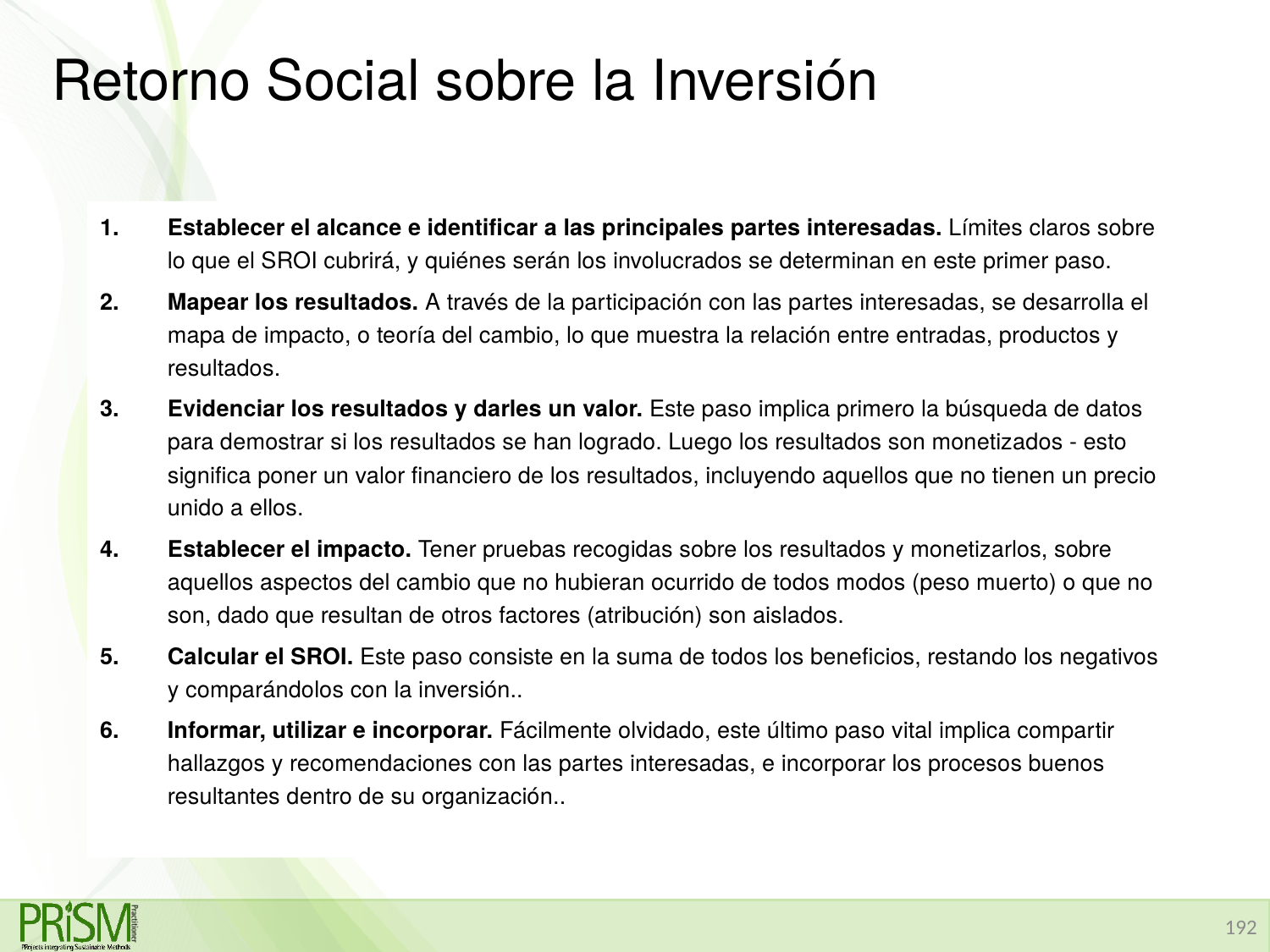

# Retorno Social sobre la Inversión
Establecer el alcance e identificar a las principales partes interesadas. Límites claros sobre lo que el SROI cubrirá, y quiénes serán los involucrados se determinan en este primer paso.
Mapear los resultados. A través de la participación con las partes interesadas, se desarrolla el mapa de impacto, o teoría del cambio, lo que muestra la relación entre entradas, productos y resultados.
Evidenciar los resultados y darles un valor. Este paso implica primero la búsqueda de datos para demostrar si los resultados se han logrado. Luego los resultados son monetizados - esto significa poner un valor financiero de los resultados, incluyendo aquellos que no tienen un precio unido a ellos.
Establecer el impacto. Tener pruebas recogidas sobre los resultados y monetizarlos, sobre aquellos aspectos del cambio que no hubieran ocurrido de todos modos (peso muerto) o que no son, dado que resultan de otros factores (atribución) son aislados.
Calcular el SROI. Este paso consiste en la suma de todos los beneficios, restando los negativos y comparándolos con la inversión..
Informar, utilizar e incorporar. Fácilmente olvidado, este último paso vital implica compartir hallazgos y recomendaciones con las partes interesadas, e incorporar los procesos buenos resultantes dentro de su organización..

192